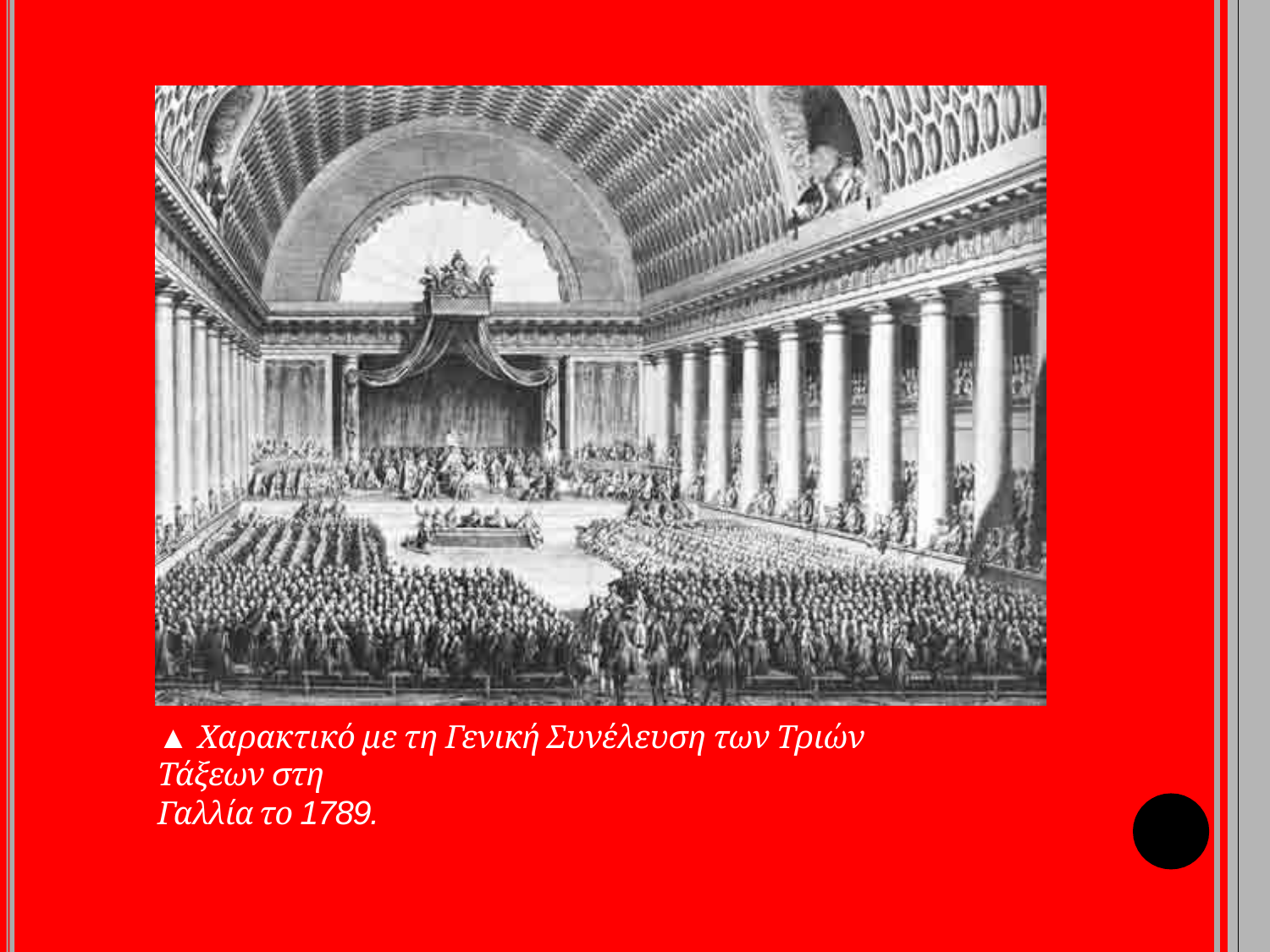

▲ Χαρακτικό με τη Γενική Συνέλευση των Τριών Τάξεων στη
Γαλλία το 1789.